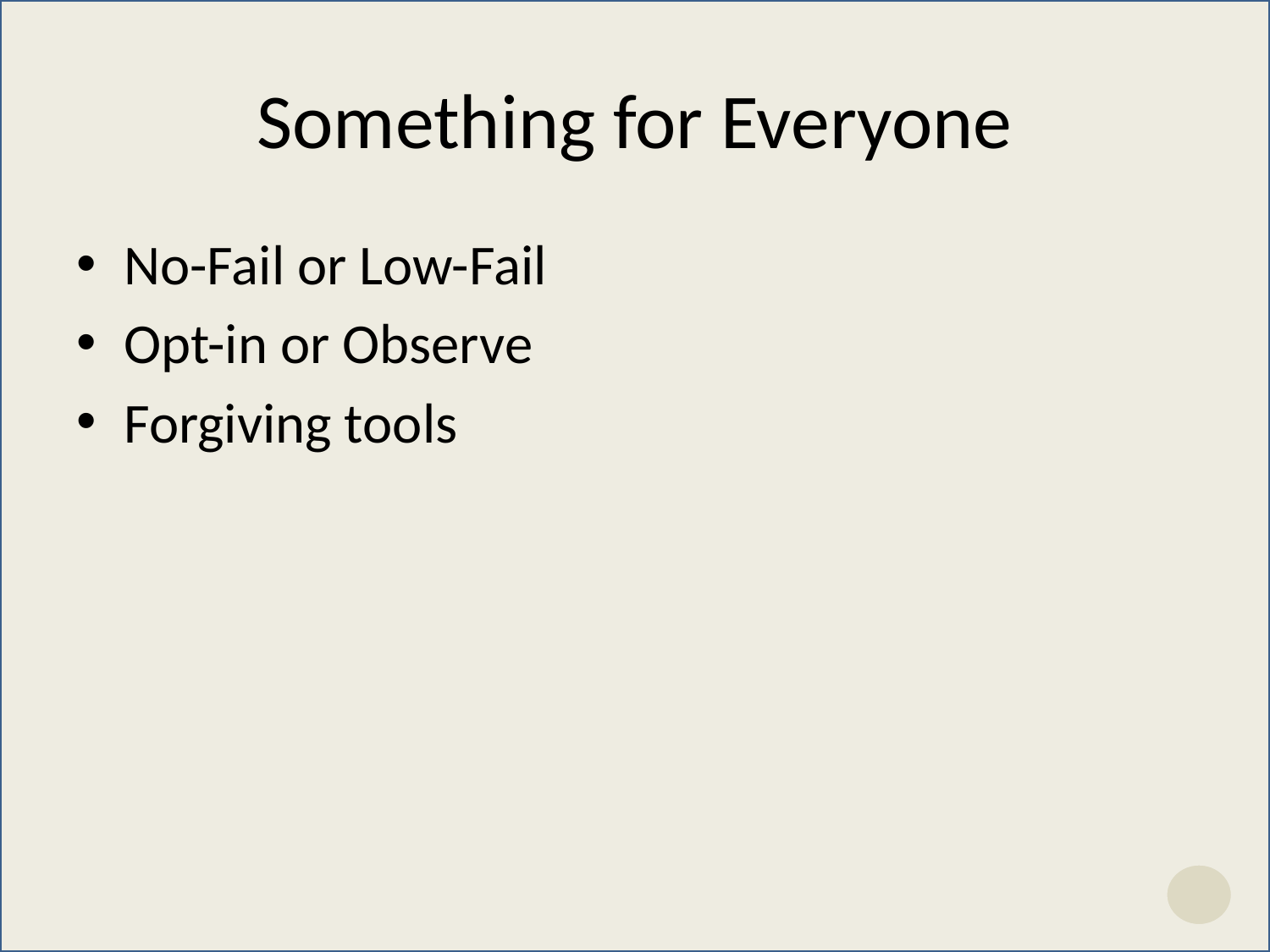

# Something for Everyone
No-Fail or Low-Fail
Opt-in or Observe
Forgiving tools